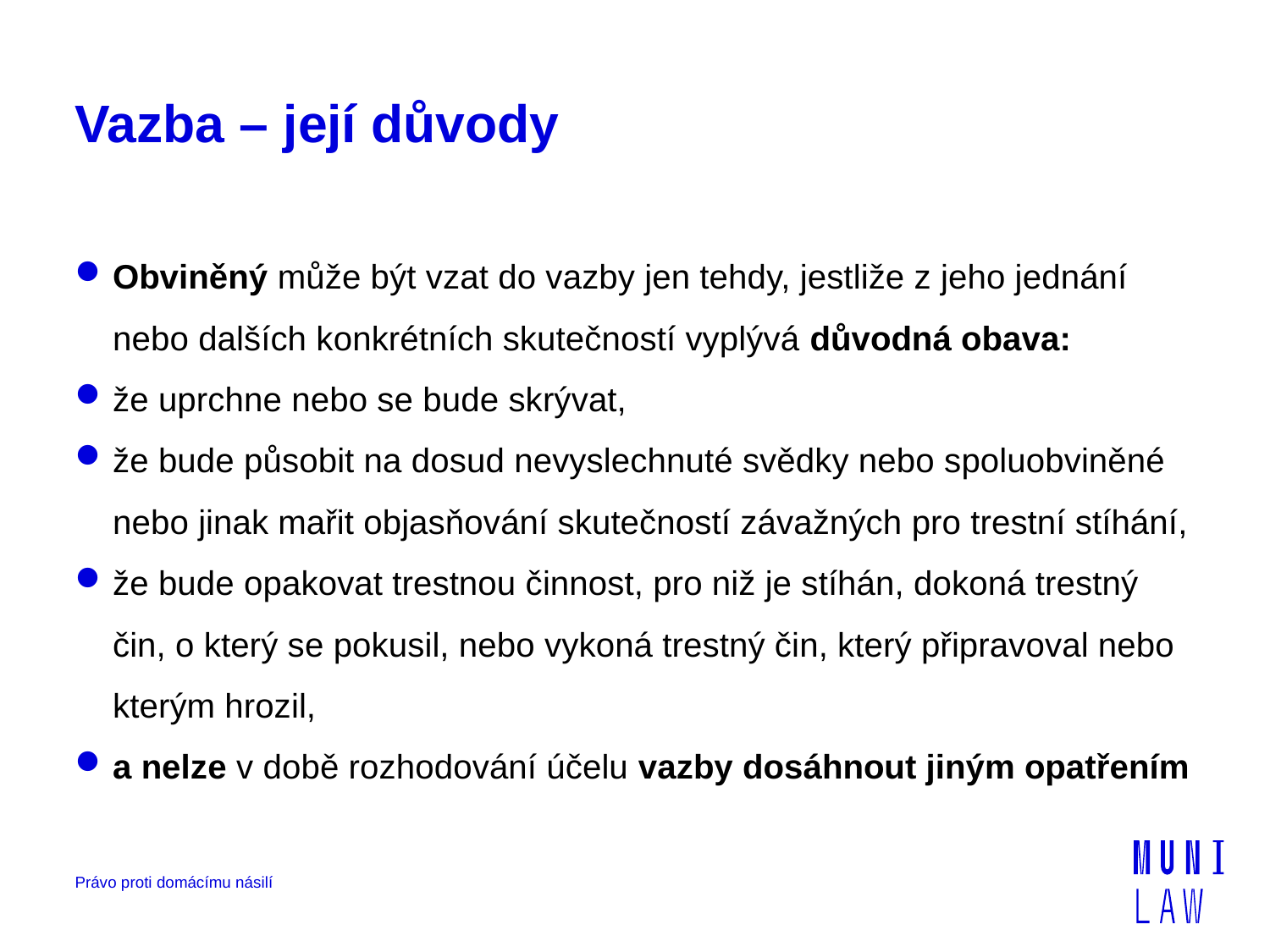

# Vazba – její důvody
Obviněný může být vzat do vazby jen tehdy, jestliže z jeho jednání nebo dalších konkrétních skutečností vyplývá důvodná obava:
že uprchne nebo se bude skrývat,
že bude působit na dosud nevyslechnuté svědky nebo spoluobviněné nebo jinak mařit objasňování skutečností závažných pro trestní stíhání,
že bude opakovat trestnou činnost, pro niž je stíhán, dokoná trestný čin, o který se pokusil, nebo vykoná trestný čin, který připravoval nebo kterým hrozil,
a nelze v době rozhodování účelu vazby dosáhnout jiným opatřením
Právo proti domácímu násilí